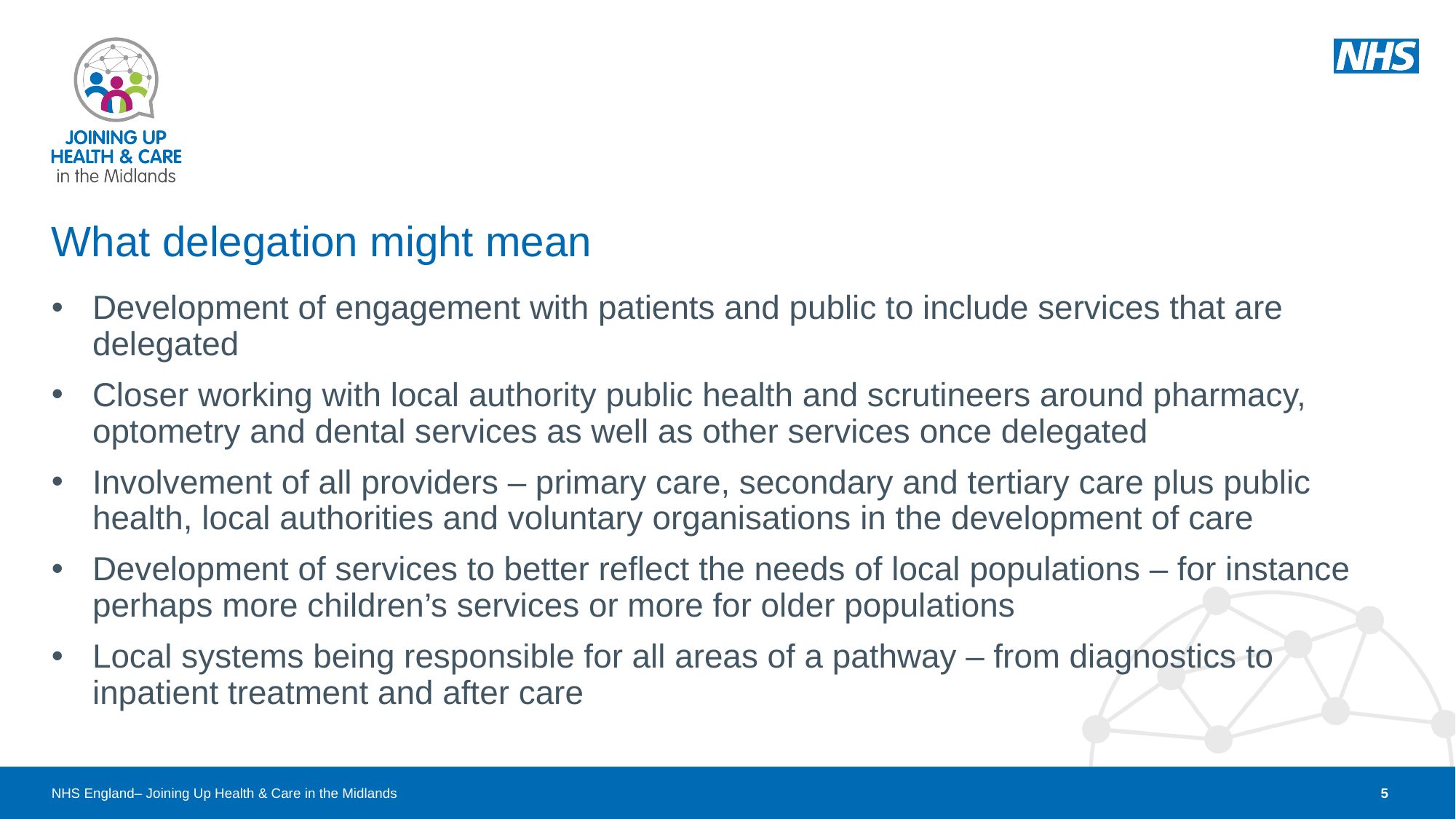

# What delegation might mean
Development of engagement with patients and public to include services that are delegated
Closer working with local authority public health and scrutineers around pharmacy, optometry and dental services as well as other services once delegated
Involvement of all providers – primary care, secondary and tertiary care plus public health, local authorities and voluntary organisations in the development of care
Development of services to better reflect the needs of local populations – for instance perhaps more children’s services or more for older populations
Local systems being responsible for all areas of a pathway – from diagnostics to inpatient treatment and after care
5
NHS England– Joining Up Health & Care in the Midlands